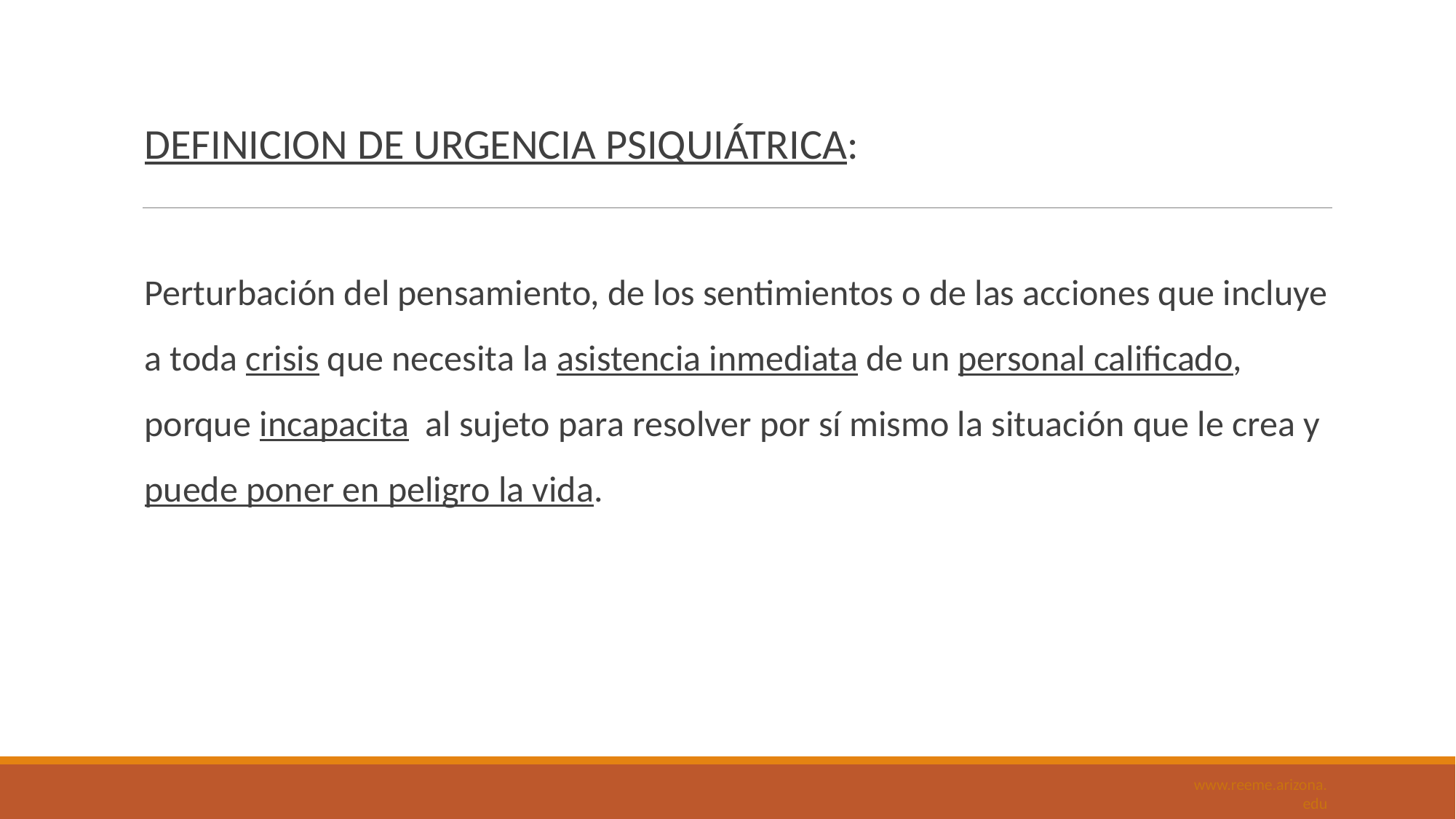

DEFINICION DE URGENCIA PSIQUIÁTRICA:

Perturbación del pensamiento, de los sentimientos o de las acciones que incluye a toda crisis que necesita la asistencia inmediata de un personal calificado, porque incapacita  al sujeto para resolver por sí mismo la situación que le crea y puede poner en peligro la vida.
www.reeme.arizona.edu